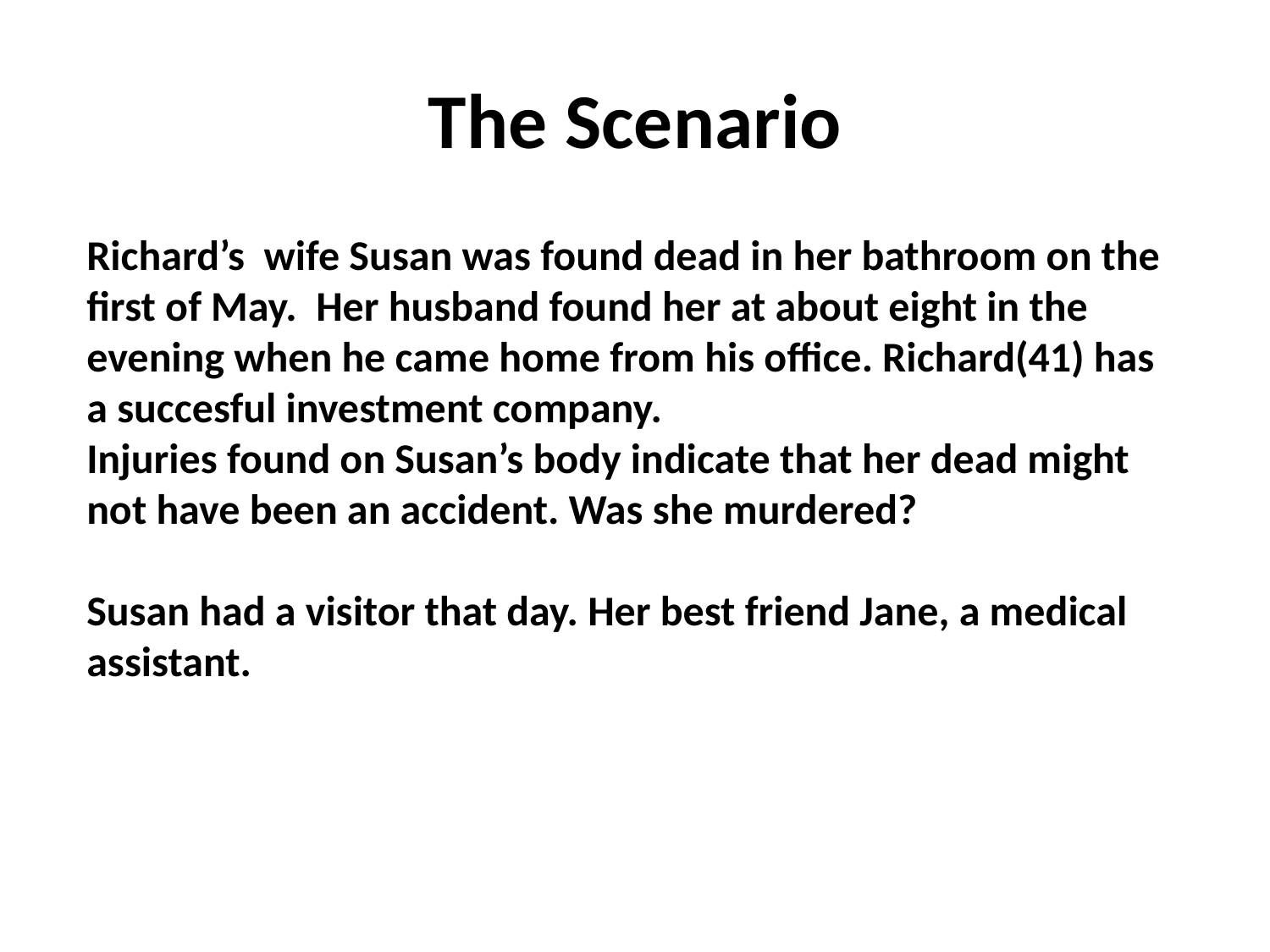

# The Scenario
Richard’s  wife Susan was found dead in her bathroom on the first of May.  Her husband found her at about eight in the evening when he came home from his office. Richard(41) has a succesful investment company.
Injuries found on Susan’s body indicate that her dead might not have been an accident. Was she murdered?

Susan had a visitor that day. Her best friend Jane, a medical assistant.